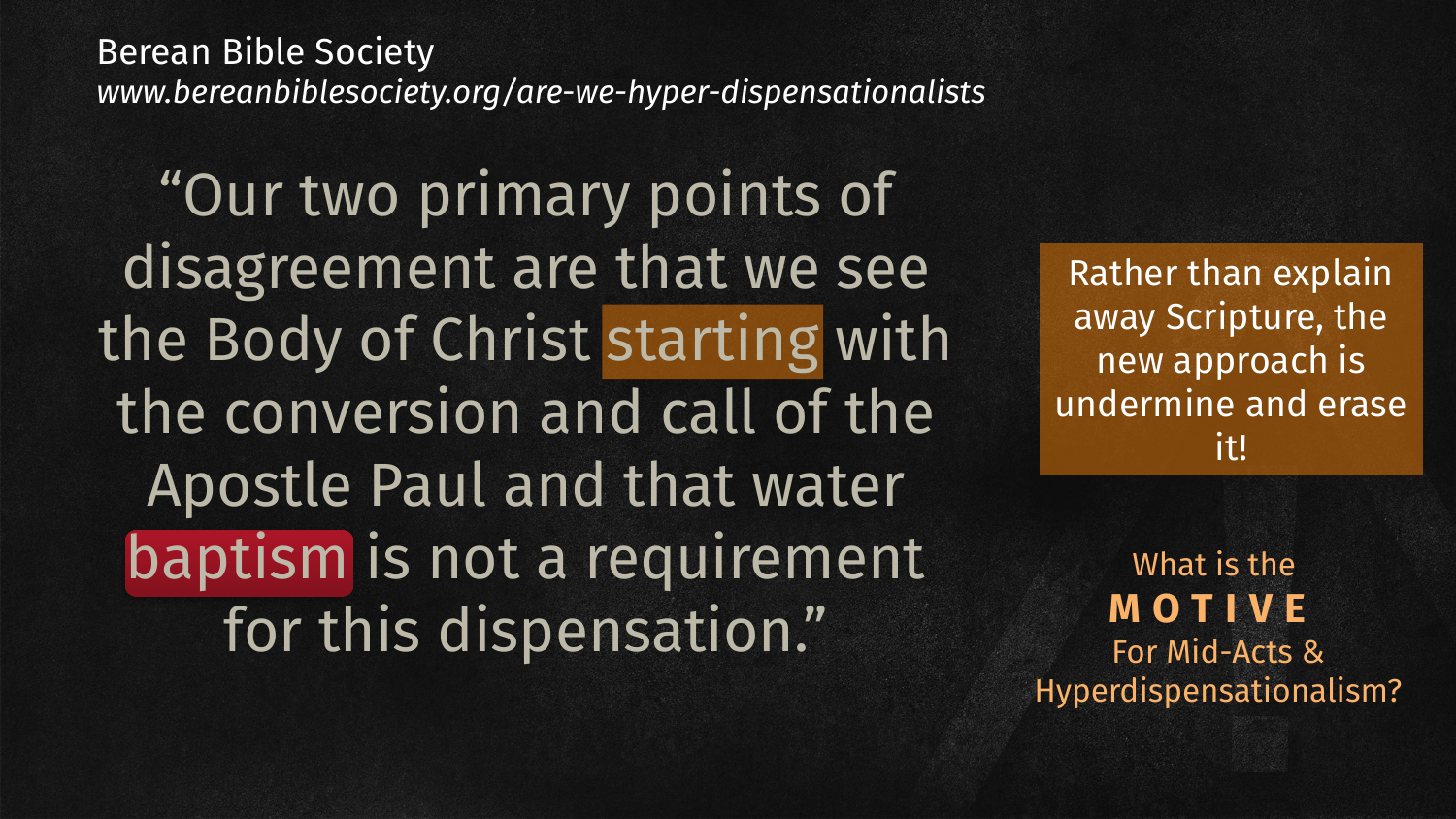

Berean Bible Society
www.bereanbiblesociety.org/are-we-hyper-dispensationalists
“Our two primary points of disagreement are that we see the Body of Christ starting with the conversion and call of the Apostle Paul and that water baptism is not a requirement for this dispensation.”
Rather than explain away Scripture, the new approach is undermine and erase it!

# What is the MOTIVE For Mid-Acts & Hyperdispensationalism?